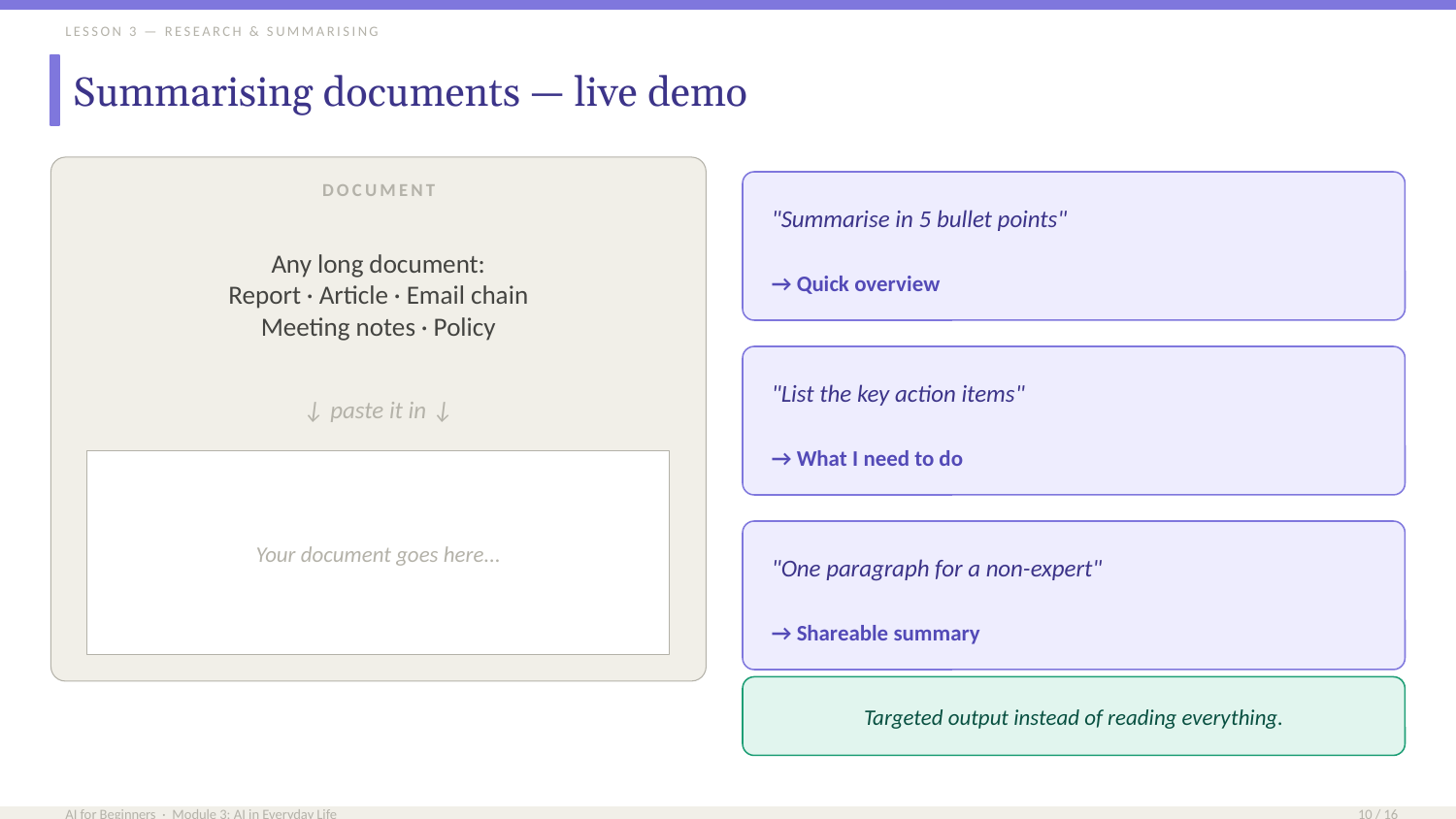

LESSON 3 — RESEARCH & SUMMARISING
Summarising documents — live demo

DOCUMENT

"Summarise in 5 bullet points"
Any long document:
Report · Article · Email chain
Meeting notes · Policy
→ Quick overview

"List the key action items"
↓ paste it in ↓
→ What I need to do

Your document goes here...

"One paragraph for a non-expert"
→ Shareable summary

Targeted output instead of reading everything.

AI for Beginners  ·  Module 3: AI in Everyday Life
10 / 16